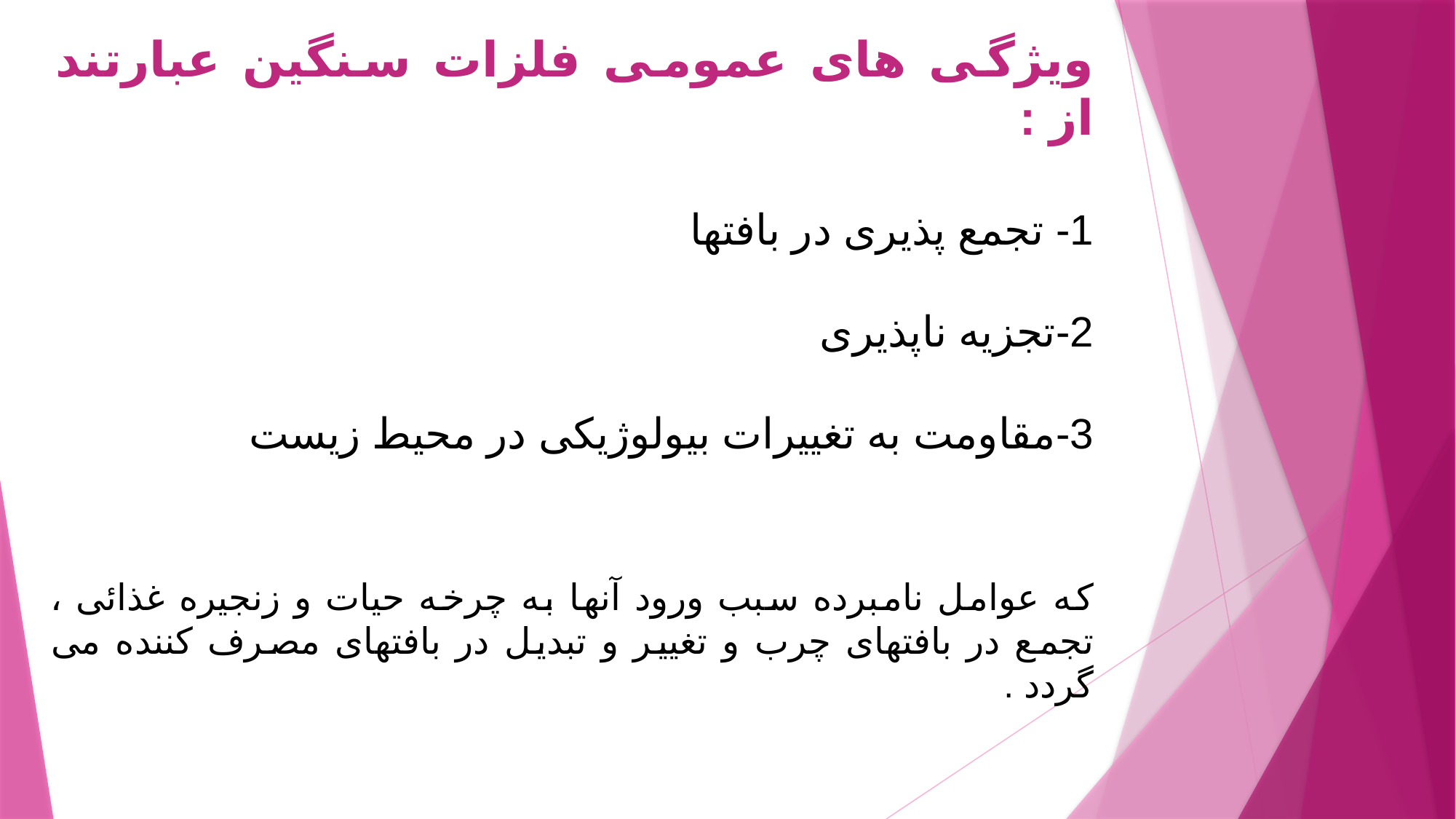

ویژگی های عمومی فلزات سنگین عبارتند از :

1- تجمع پذیری در بافتها

2-تجزیه ناپذیری

3-مقاومت به تغییرات بیولوژیکی در محیط زیست

که عوامل نامبرده سبب ورود آنها به چرخه حیات و زنجیره غذائی ، تجمع در بافتهای چرب و تغییر و تبدیل در بافتهای مصرف کننده می گردد .